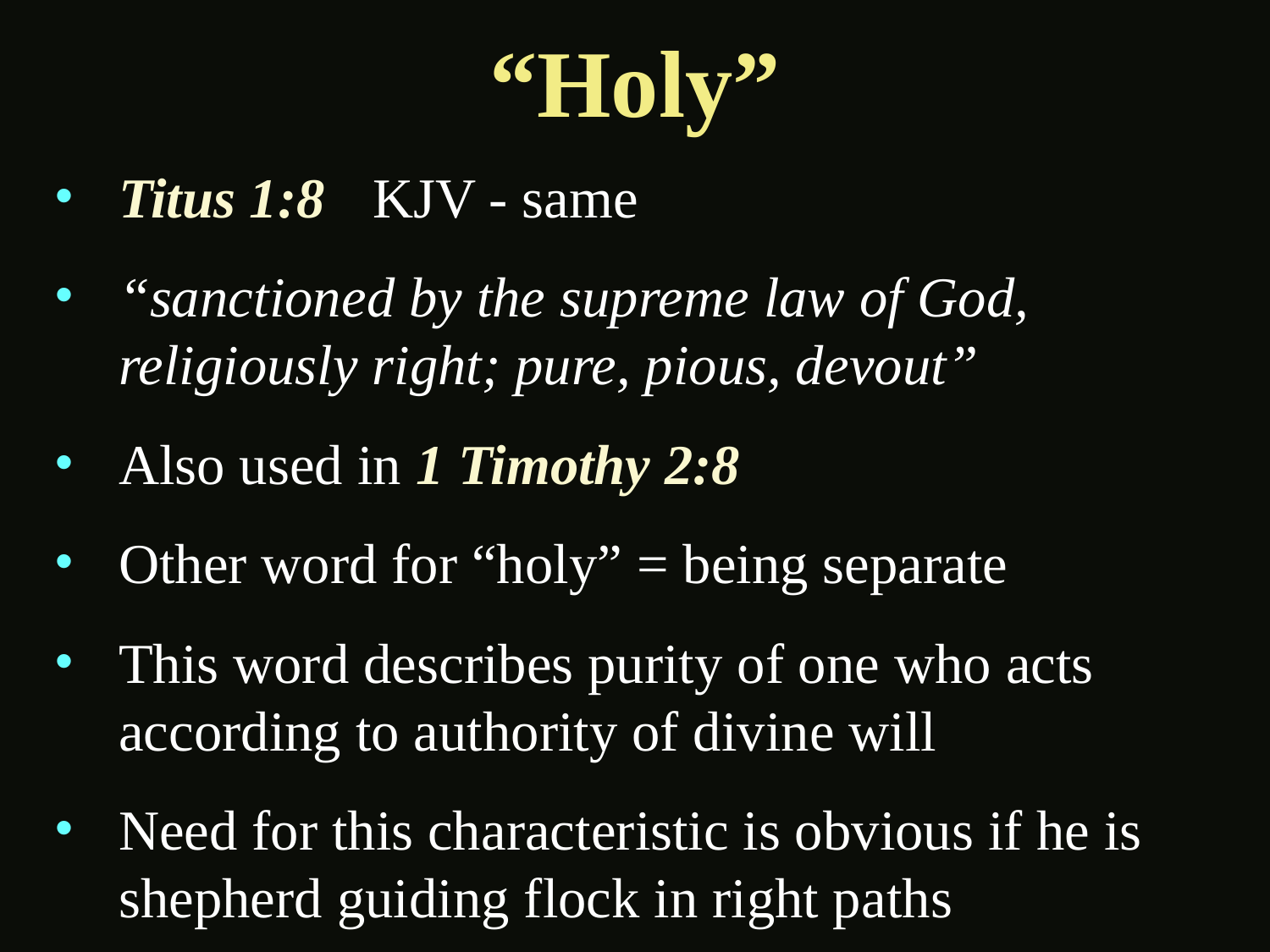

# “Holy”
Titus 1:8	KJV - same
“sanctioned by the supreme law of God, religiously right; pure, pious, devout”
Also used in 1 Timothy 2:8
Other word for “holy” = being separate
This word describes purity of one who acts according to authority of divine will
Need for this characteristic is obvious if he is shepherd guiding flock in right paths